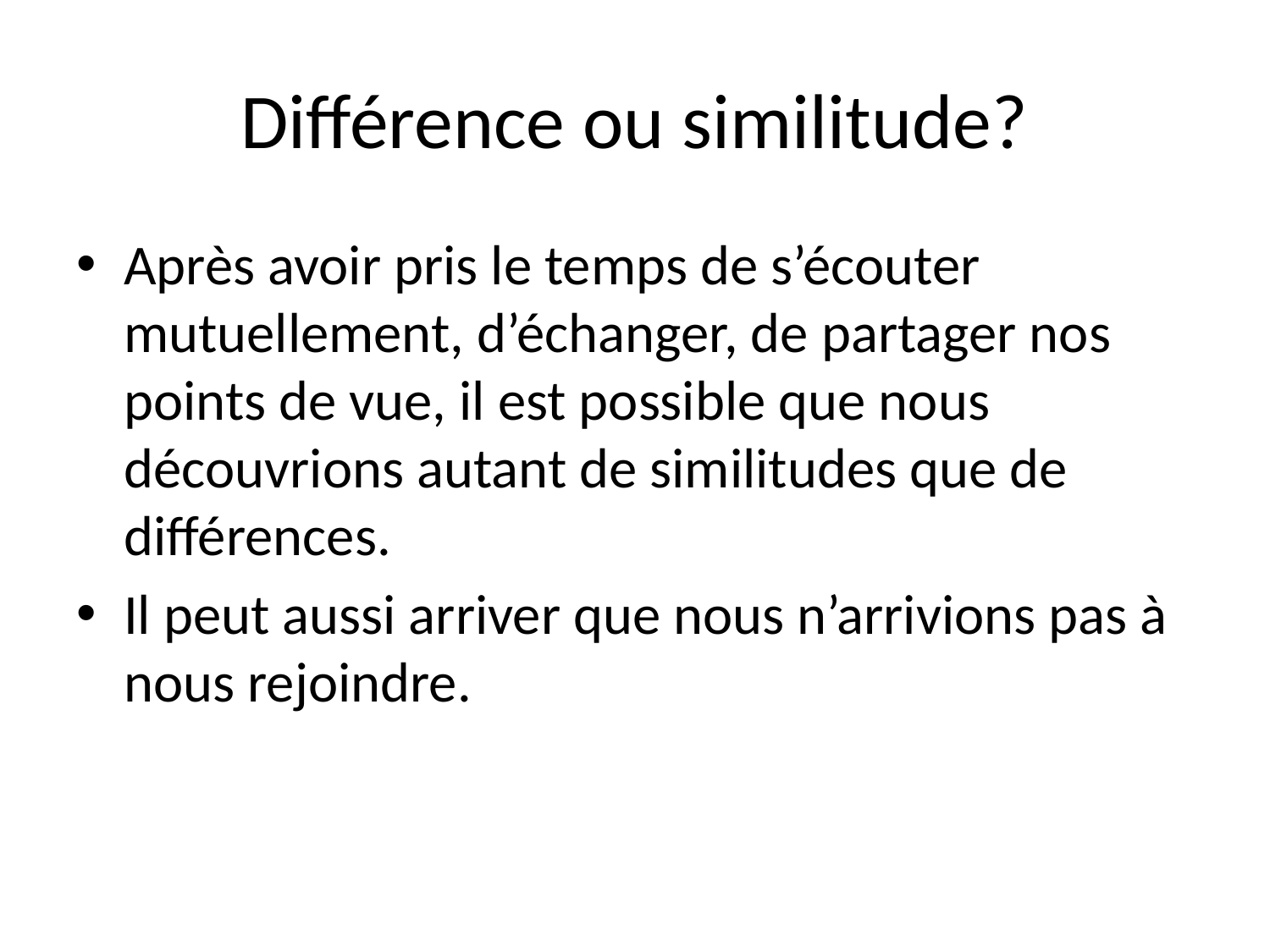

# Différence ou similitude?
Après avoir pris le temps de s’écouter mutuellement, d’échanger, de partager nos points de vue, il est possible que nous découvrions autant de similitudes que de différences.
Il peut aussi arriver que nous n’arrivions pas à nous rejoindre.